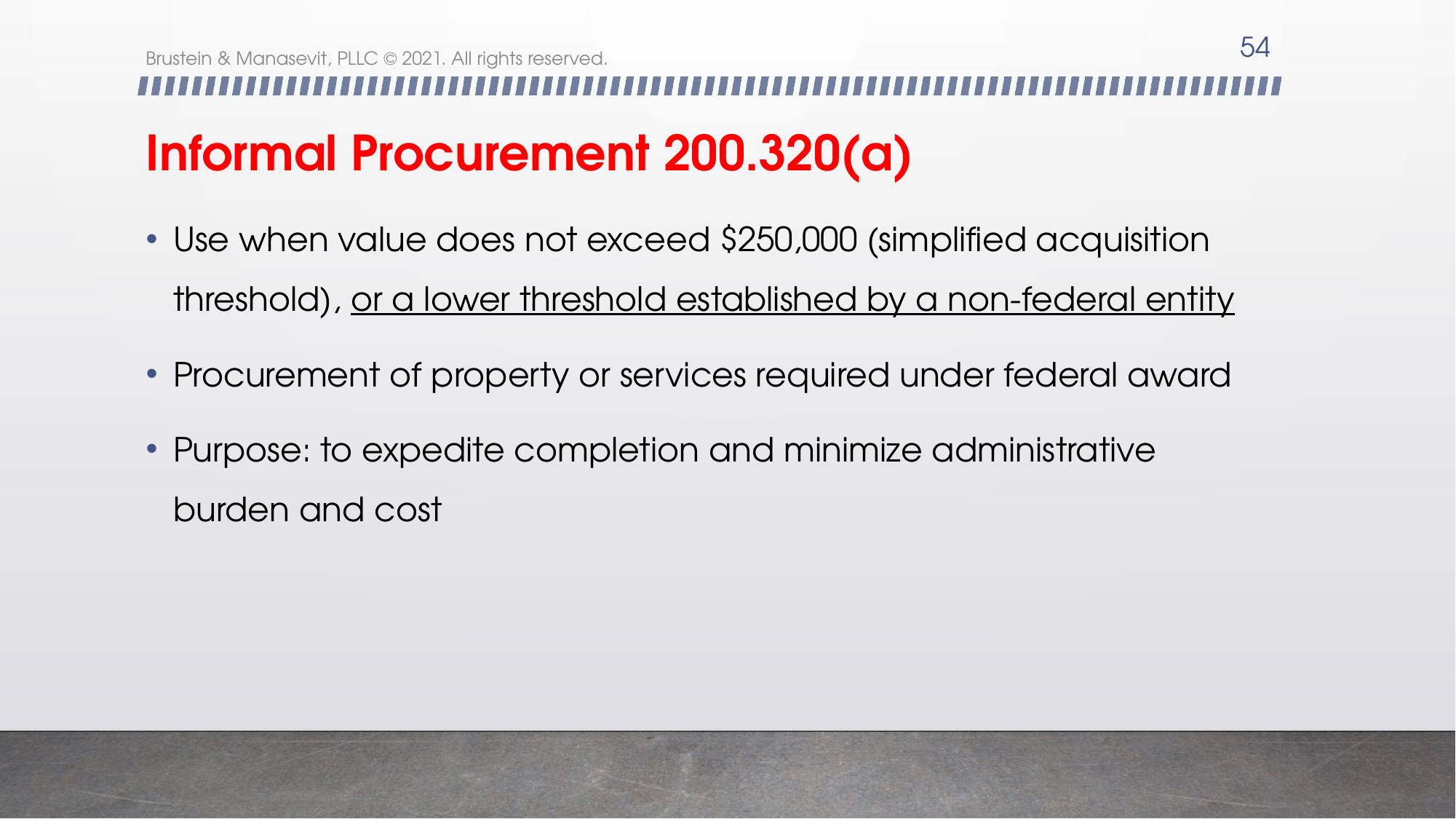

54
Brustein & Manasevit, PLLC © 2021. All rights reserved.
# Informal Procurement 200.320(a)
Use when value does not exceed $250,000 (simplified acquisition threshold), or a lower threshold established by a non-federal entity
Procurement of property or services required under federal award
Purpose: to expedite completion and minimize administrative burden and cost